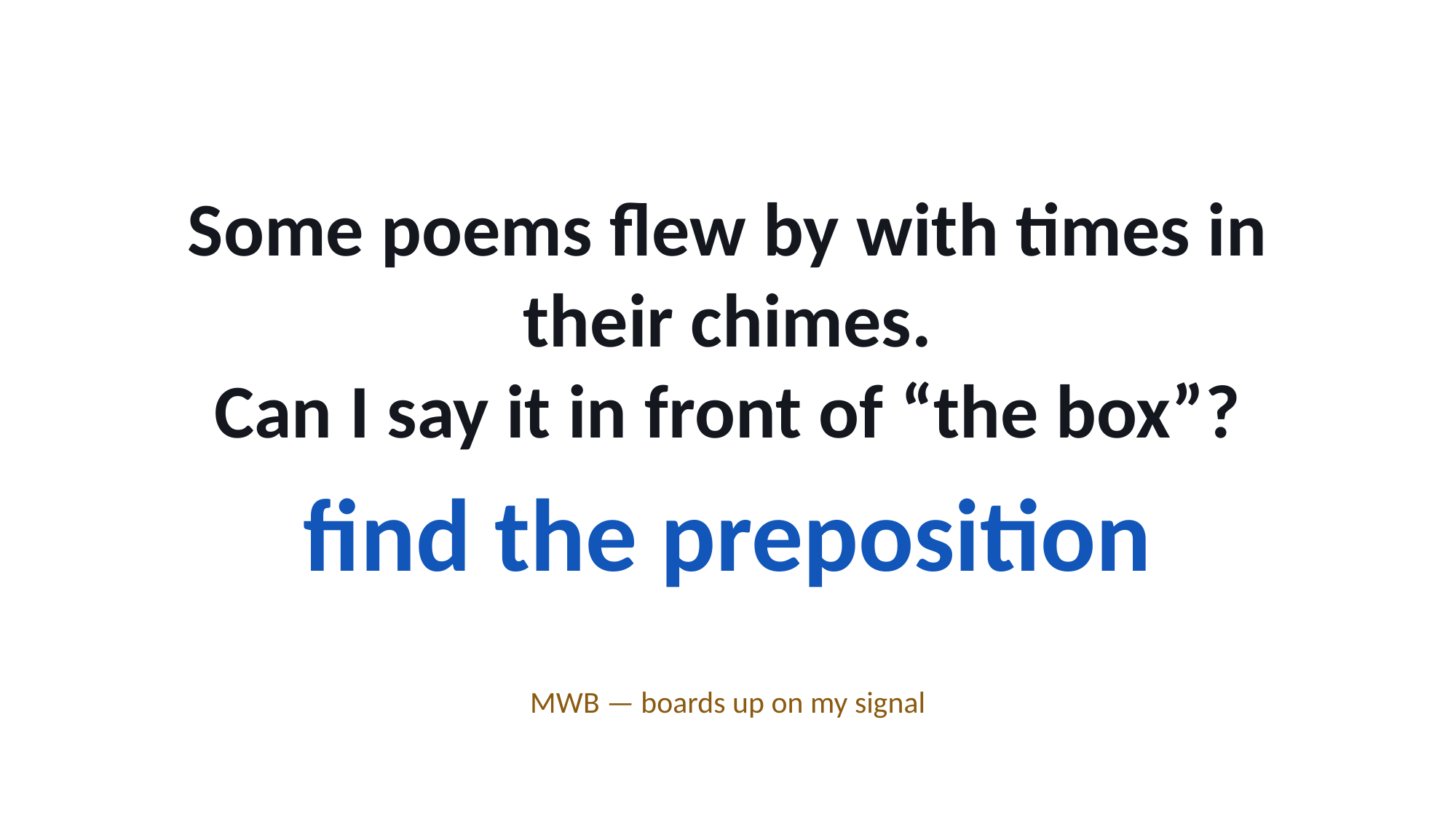

Some poems flew by with times in their chimes.
Can I say it in front of “the box”?
find the preposition
MWB — boards up on my signal